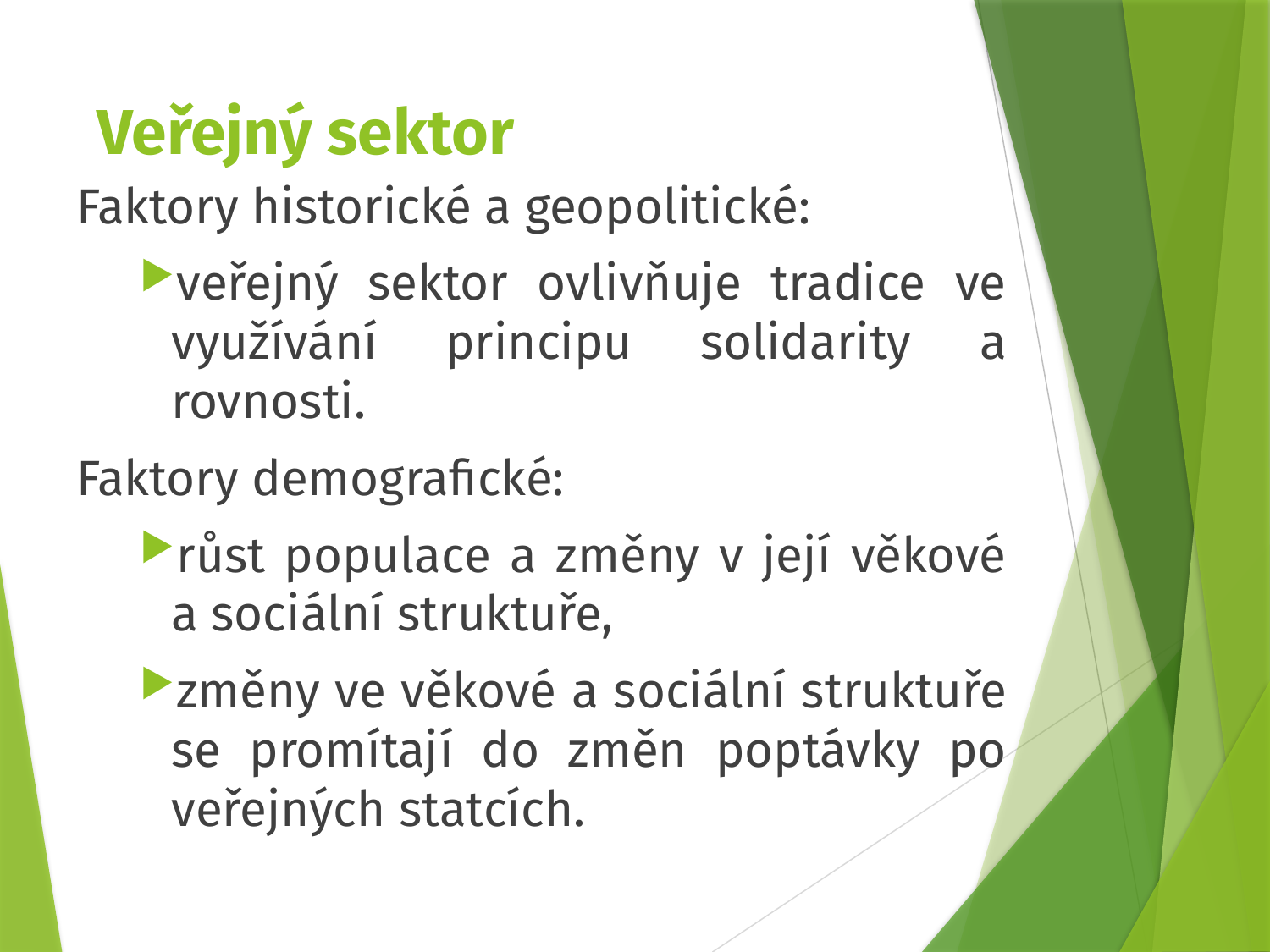

# Veřejný sektor
Faktory historické a geopolitické:
veřejný sektor ovlivňuje tradice ve využívání principu solidarity a rovnosti.
Faktory demografické:
růst populace a změny v její věkové a sociální struktuře,
změny ve věkové a sociální struktuře se promítají do změn poptávky po veřejných statcích.